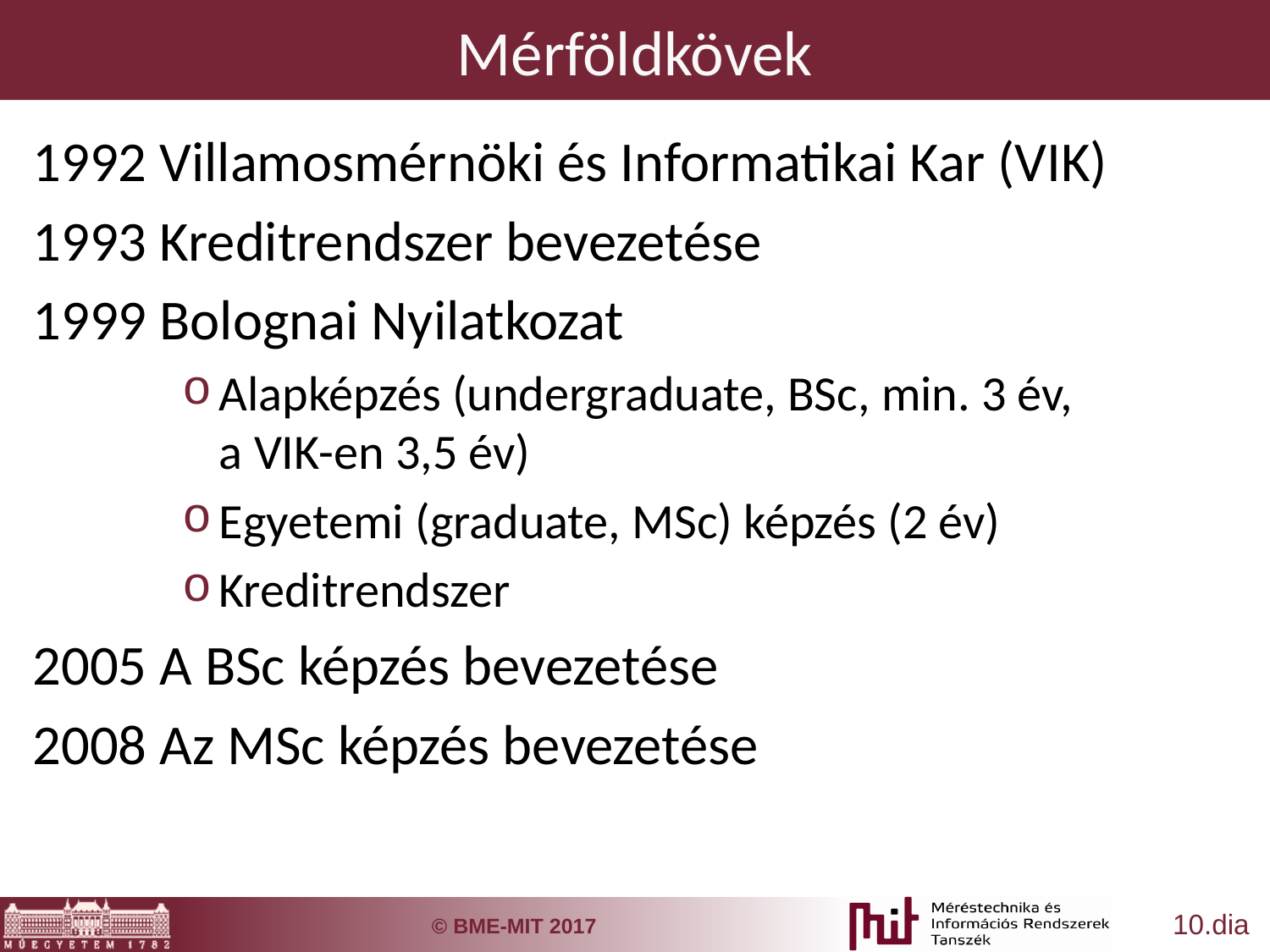

# Mérföldkövek
1992	Villamosmérnöki és Informatikai Kar (VIK)
1993	Kreditrendszer bevezetése
1999	Bolognai Nyilatkozat
Alapképzés (undergraduate, BSc, min. 3 év,
a VIK-en 3,5 év)
Egyetemi (graduate, MSc) képzés (2 év)
Kreditrendszer
2005	A BSc képzés bevezetése
2008	Az MSc képzés bevezetése